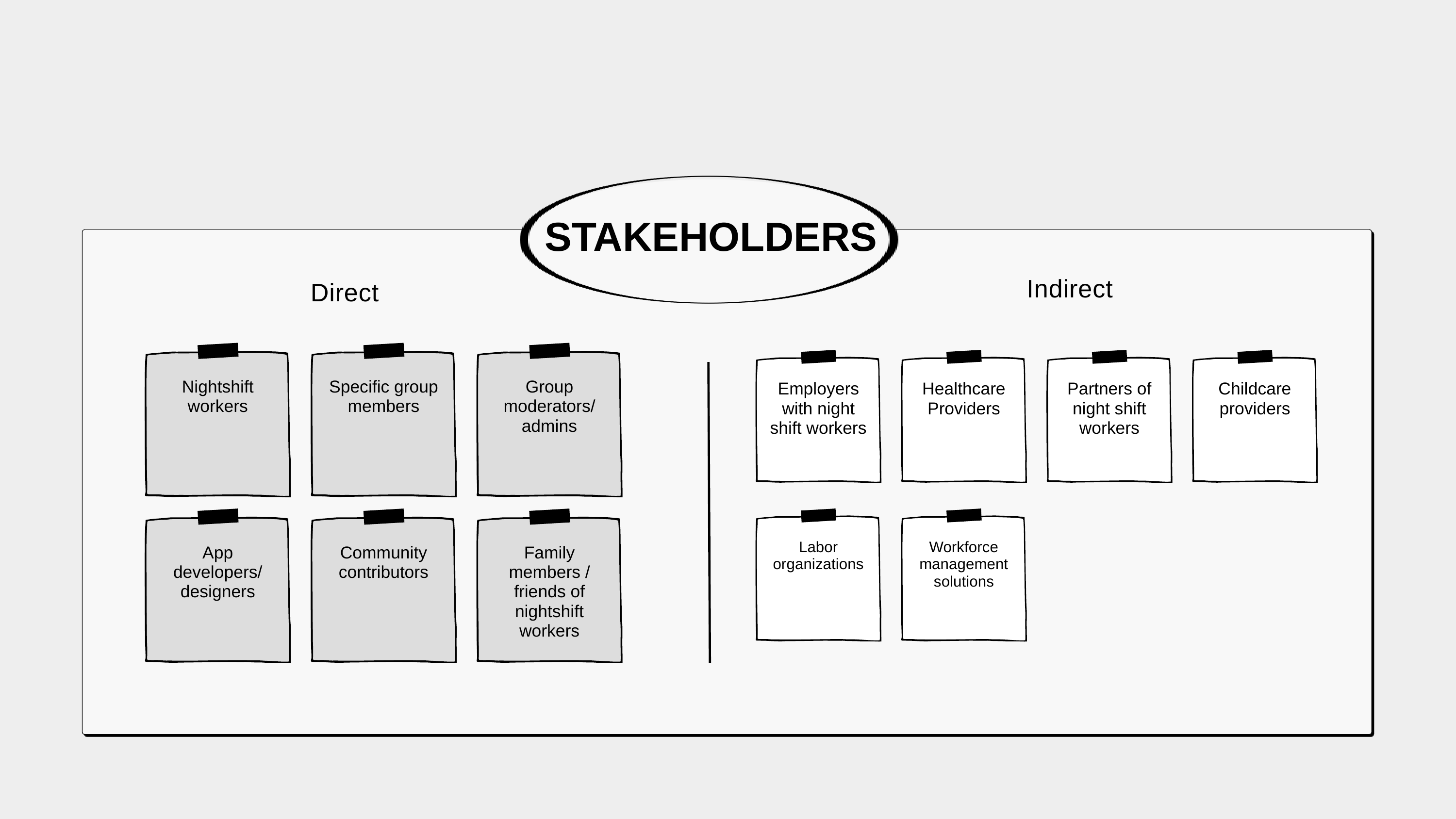

STAKEHOLDERS

Indirect
Direct

Nightshift workers

Specific group members

Group moderators/ admins

Employers with night shift workers

Healthcare Providers

Partners of night shift workers

Childcare providers

App developers/ designers

Community contributors

Family members / friends of nightshift workers

Labor organizations

Workforce management solutions